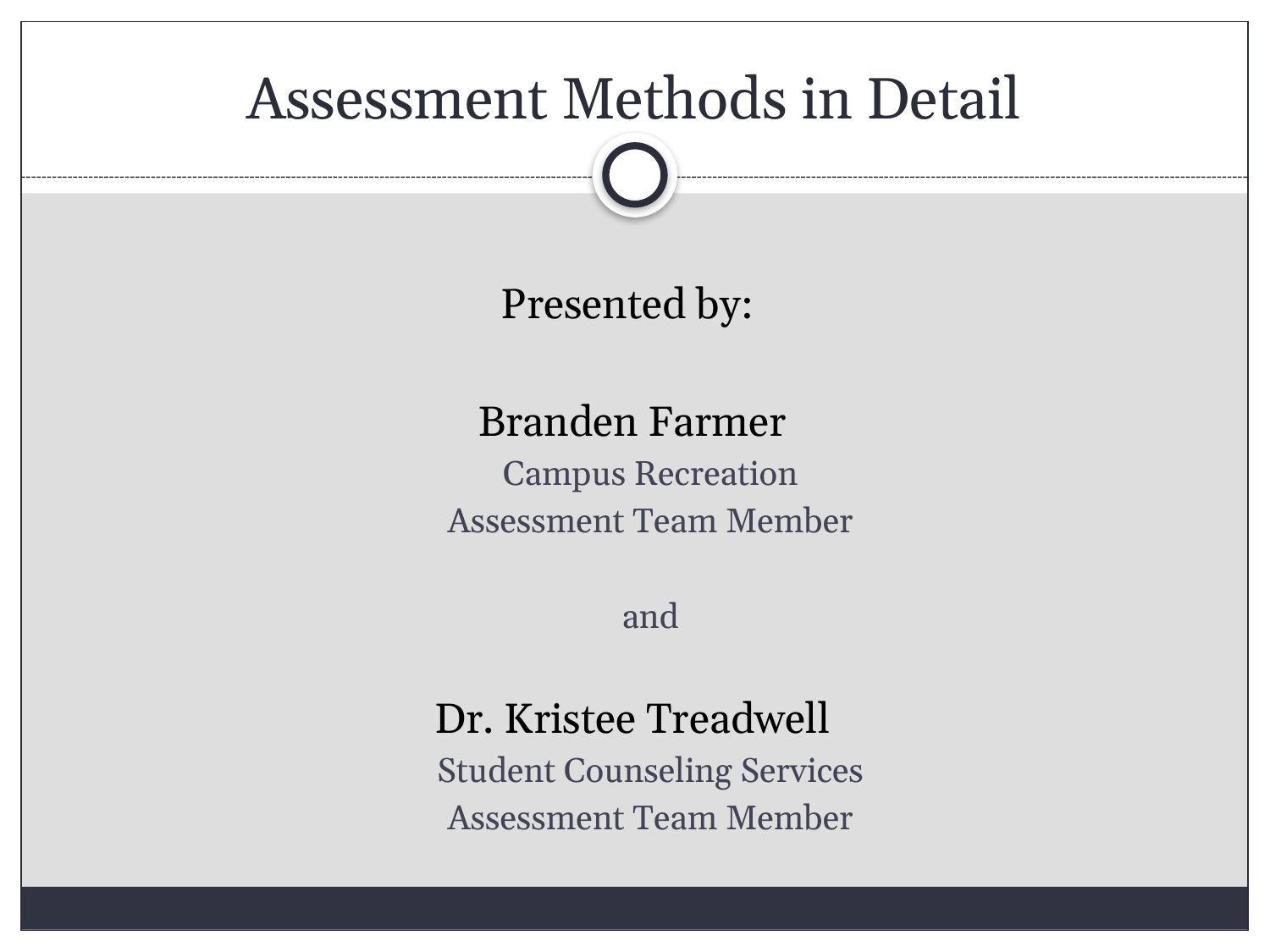

# Assessment Methods in Detail

Presented by:

Branden Farmer
Campus Recreation
Assessment Team Member

and

Dr. Kristee Treadwell
Student Counseling Services
Assessment Team Member